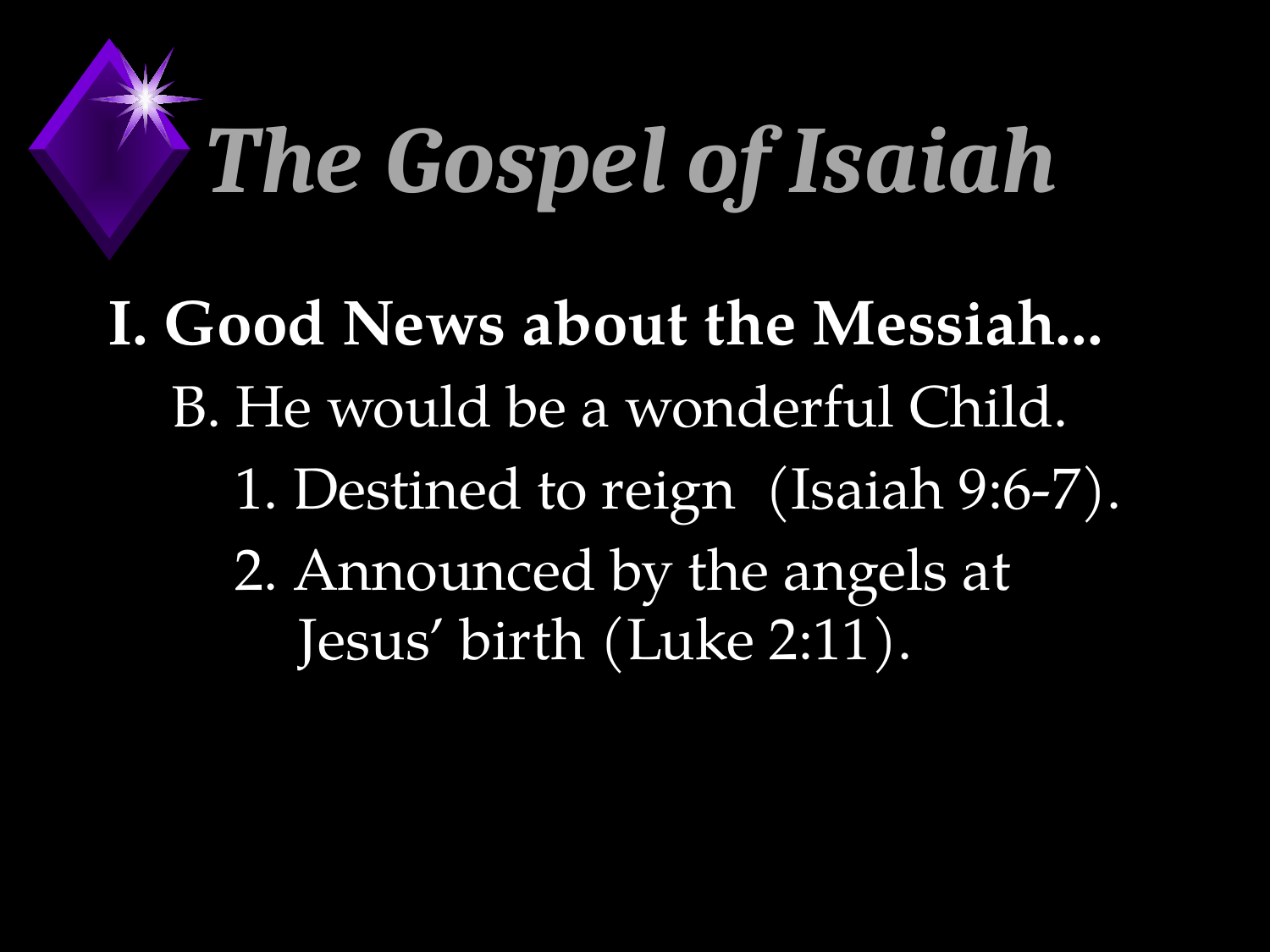

# The Gospel of Isaiah
I. Good News about the Messiah...
B. He would be a wonderful Child.
1. Destined to reign  (Isaiah 9:6-7).
2. Announced by the angels at Jesus’ birth (Luke 2:11).